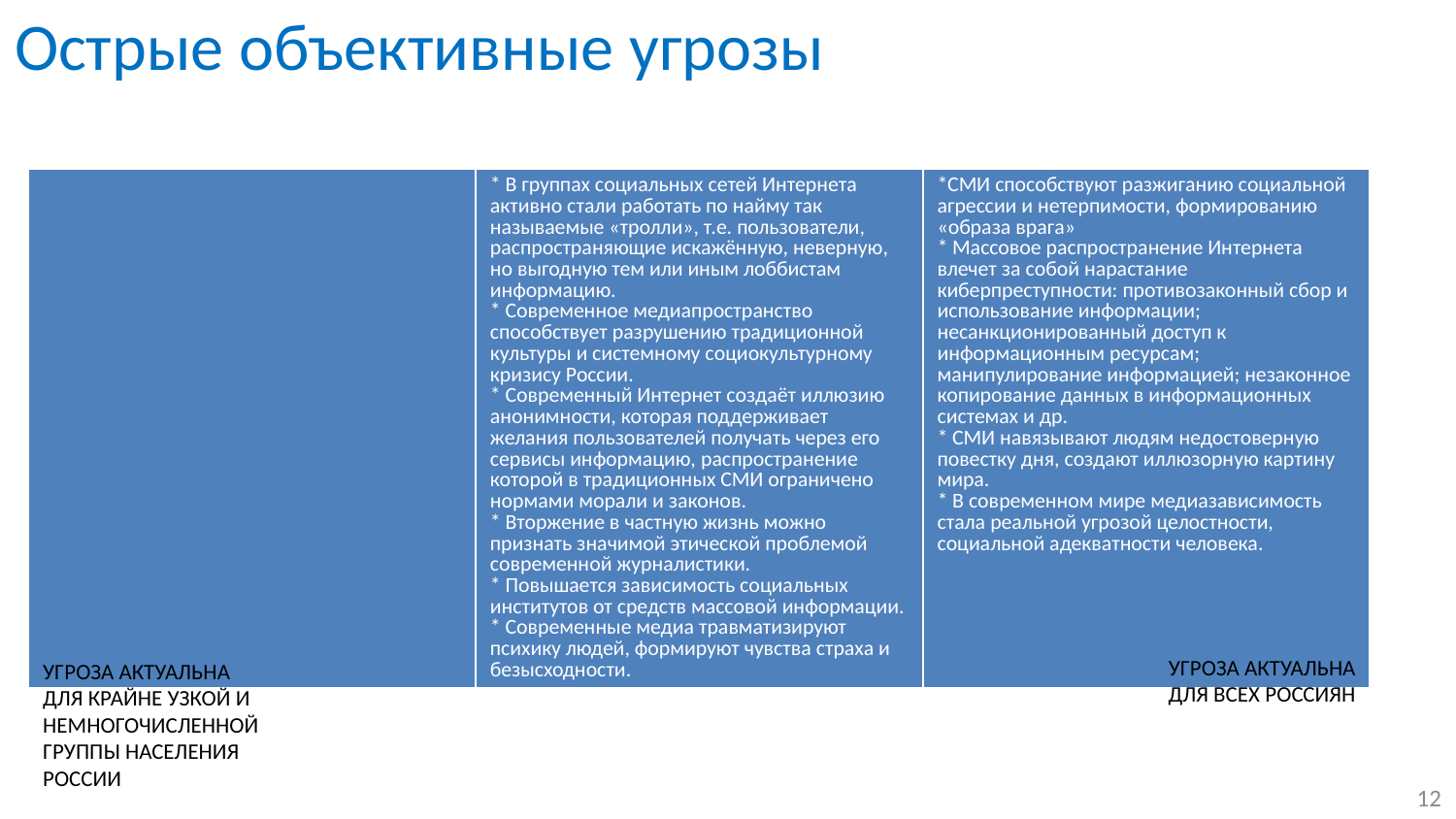

# Острые объективные угрозы
|  | \* В группах социальных сетей Интернета активно стали работать по найму так называемые «тролли», т.е. пользователи, распространяющие искажённую, неверную, но выгодную тем или иным лоббистам информацию. \* Современное медиапространство способствует разрушению традиционной культуры и системному социокультурному кризису России. \* Современный Интернет создаёт иллюзию анонимности, которая поддерживает желания пользователей получать через его сервисы информацию, распространение которой в традиционных СМИ ограничено нормами морали и законов. \* Вторжение в частную жизнь можно признать значимой этической проблемой современной журналистики. \* Повышается зависимость социальных институтов от средств массовой информации. \* Современные медиа травматизируют психику людей, формируют чувства страха и безысходности. | \*СМИ способствуют разжиганию социальной агрессии и нетерпимости, формированию «образа врага» \* Массовое распространение Интернета влечет за собой нарастание киберпреступности: противозаконный сбор и использование информации; несанкционированный доступ к информационным ресурсам; манипулирование информацией; незаконное копирование данных в информационных системах и др. \* СМИ навязывают людям недостоверную повестку дня, создают иллюзорную картину мира. \* В современном мире медиазависимость стала реальной угрозой целостности, социальной адекватности человека. |
| --- | --- | --- |
УГРОЗА АКТУАЛЬНА ДЛЯ ВСЕХ РОССИЯН
УГРОЗА АКТУАЛЬНА ДЛЯ КРАЙНЕ УЗКОЙ И НЕМНОГОЧИСЛЕННОЙ ГРУППЫ НАСЕЛЕНИЯ РОССИИ
12